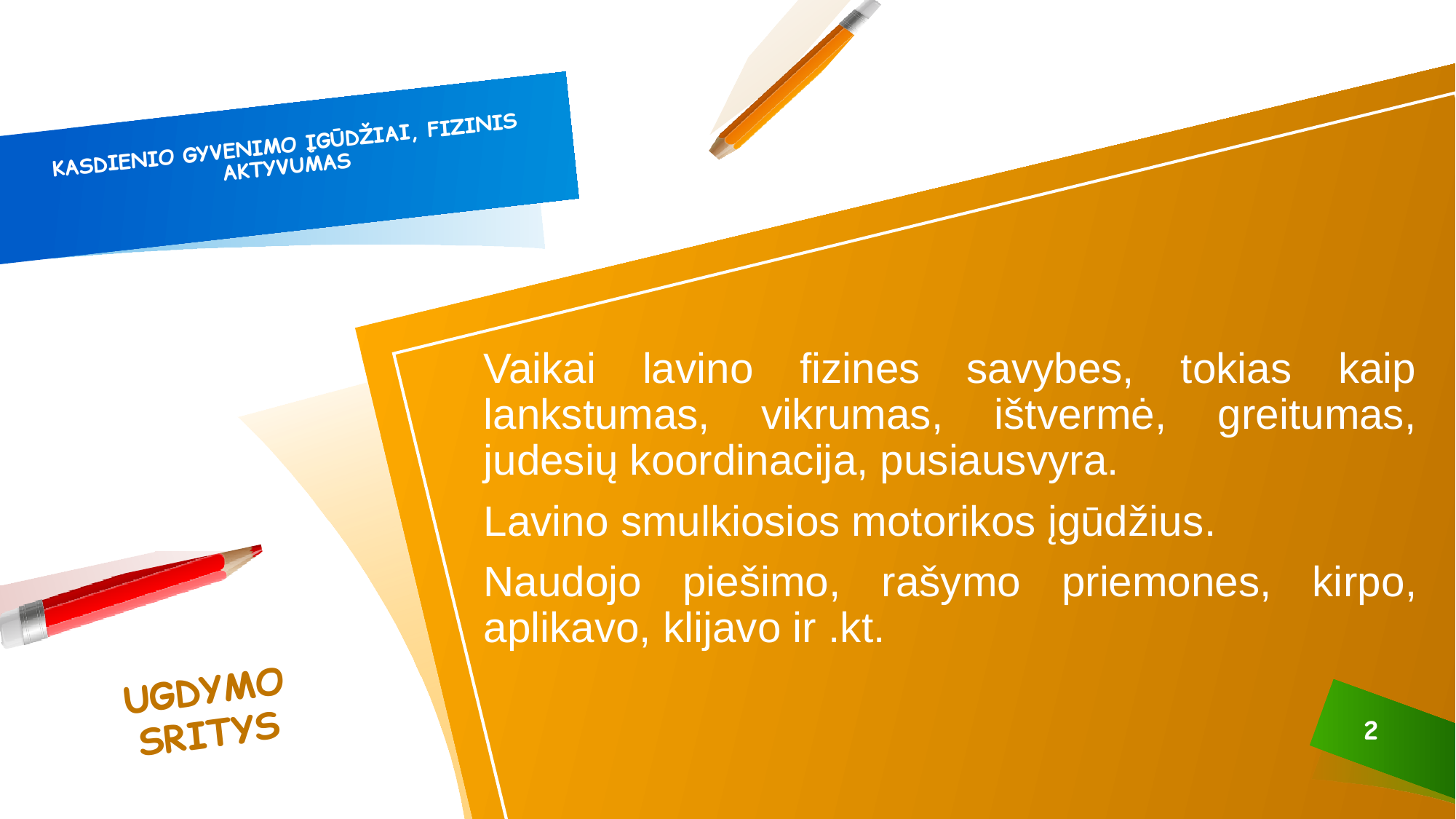

# KASDIENIO GYVENIMO ĮGŪDŽIAI, FIZINIS AKTYVUMAS
Vaikai lavino fizines savybes, tokias kaip lankstumas, vikrumas, ištvermė, greitumas, judesių koordinacija, pusiausvyra.
Lavino smulkiosios motorikos įgūdžius.
Naudojo piešimo, rašymo priemones, kirpo, aplikavo, klijavo ir .kt.
UGDYMO SRITYS
2